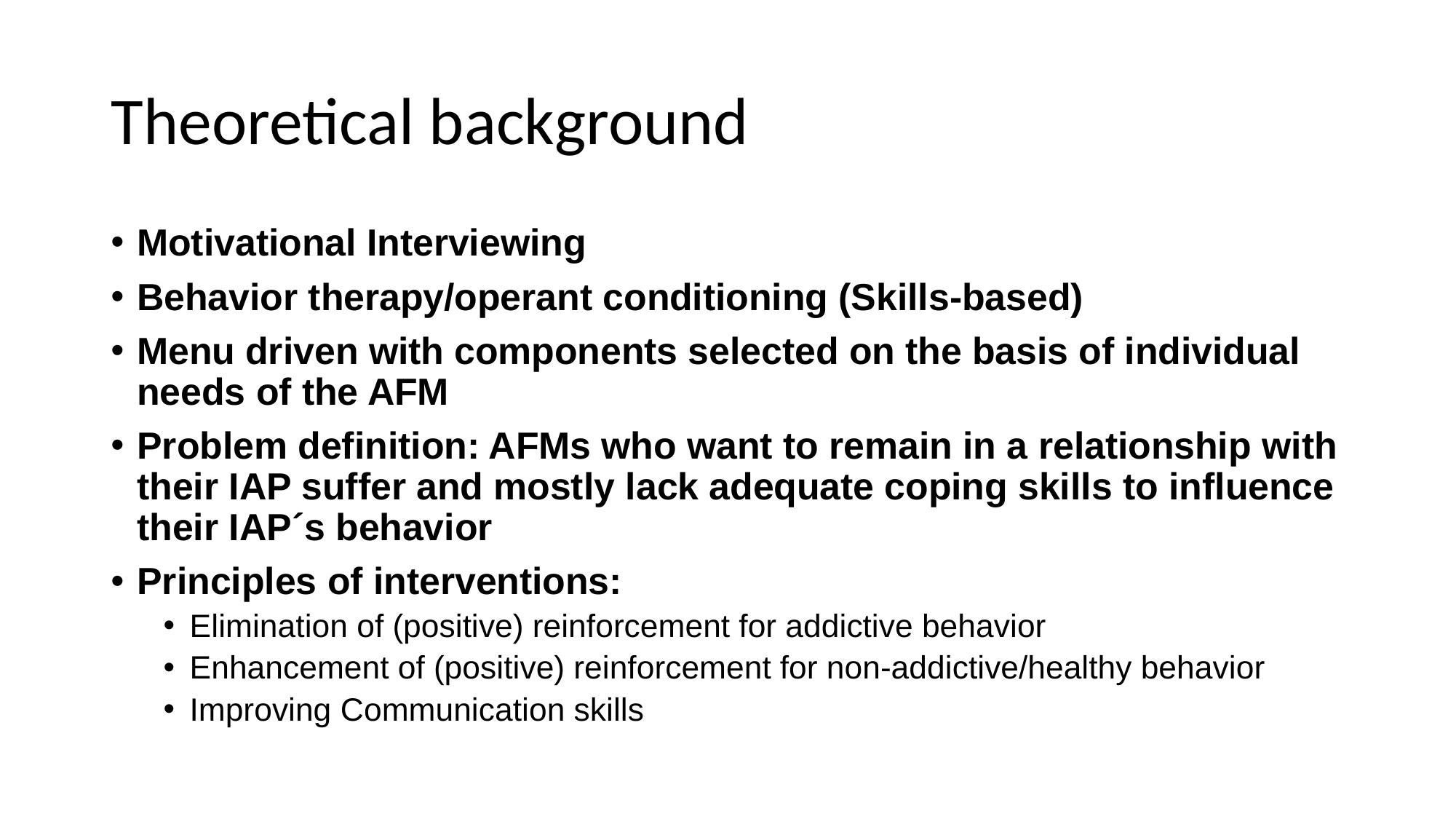

# Theoretical background
Motivational Interviewing
Behavior therapy/operant conditioning (Skills-based)
Menu driven with components selected on the basis of individual needs of the AFM
Problem definition: AFMs who want to remain in a relationship with their IAP suffer and mostly lack adequate coping skills to influence their IAP´s behavior
Principles of interventions:
Elimination of (positive) reinforcement for addictive behavior
Enhancement of (positive) reinforcement for non-addictive/healthy behavior
Improving Communication skills